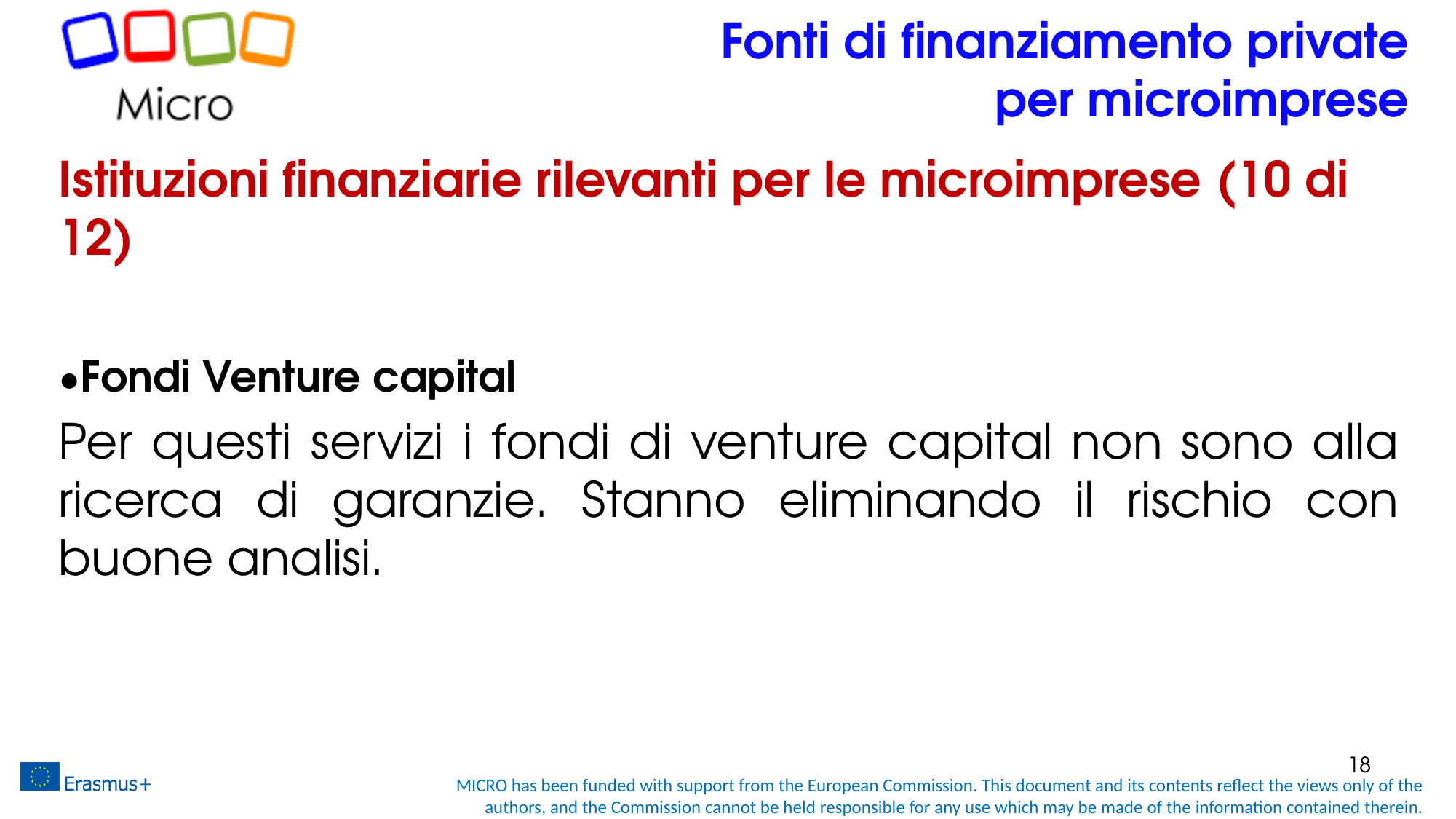

# Fonti di finanziamento private per microimprese
Istituzioni finanziarie rilevanti per le microimprese (10 di 12)

•Fondi Venture capital
Per questi servizi i fondi di venture capital non sono alla ricerca di garanzie. Stanno eliminando il rischio con buone analisi.

18